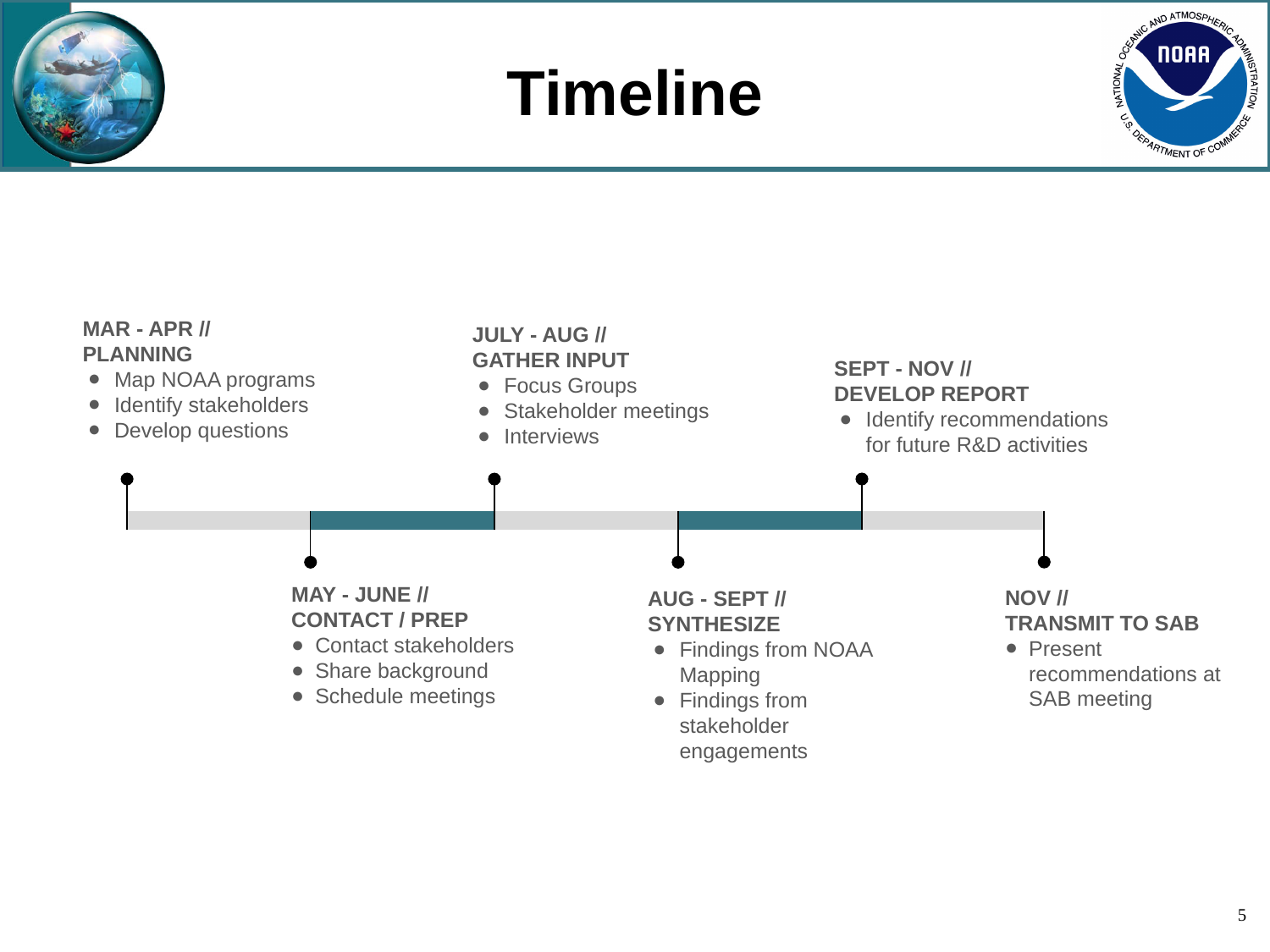

# Timeline
JULY - AUG //
GATHER INPUT
Focus Groups
Stakeholder meetings
Interviews
MAR - APR //
PLANNING
Map NOAA programs
Identify stakeholders
Develop questions

SEPT - NOV //
DEVELOP REPORT
Identify recommendations for future R&D activities

MAY - JUNE //
CONTACT / PREP
Contact stakeholders
Share background
Schedule meetings

NOV //
TRANSMIT TO SAB
Present recommendations at SAB meeting

AUG - SEPT //
SYNTHESIZE
Findings from NOAA Mapping
Findings from stakeholder engagements

5